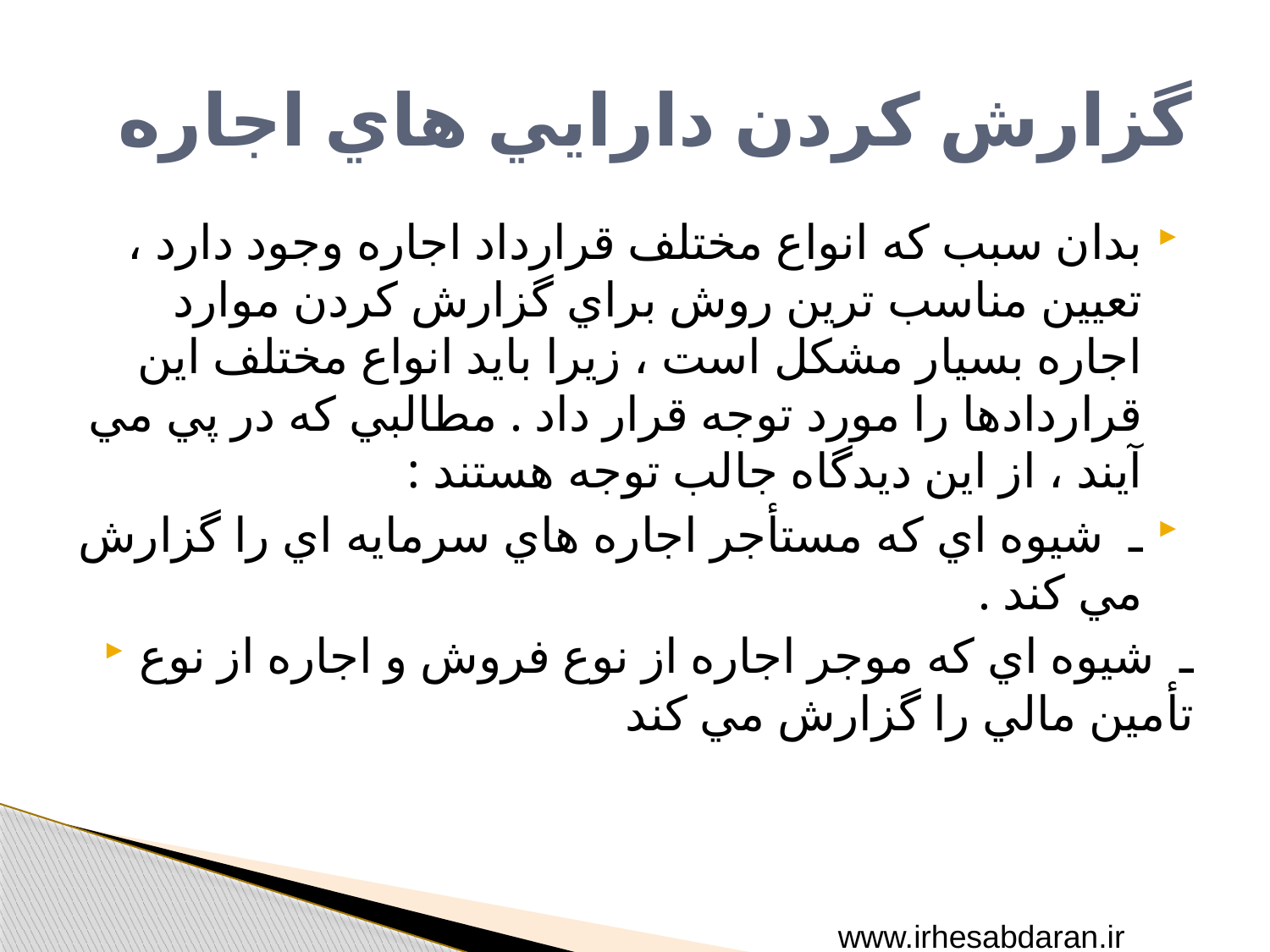

# گزارش كردن دارايي هاي اجاره
بدان سبب كه انواع مختلف قرارداد اجاره وجود دارد ، تعيين مناسب ترين روش براي گزارش كردن موارد اجاره بسيار مشكل است ، زيرا بايد انواع مختلف اين قراردادها را مورد توجه قرار داد . مطالبي كه در پي مي آيند ، از اين ديدگاه جالب توجه هستند :
ـ  شيوه اي كه مستأجر اجاره هاي سرمايه اي را گزارش مي كند .
ـ  شيوه اي كه موجر اجاره از نوع فروش و اجاره از نوع تأمين مالي را گزارش مي كند
www.irhesabdaran.ir